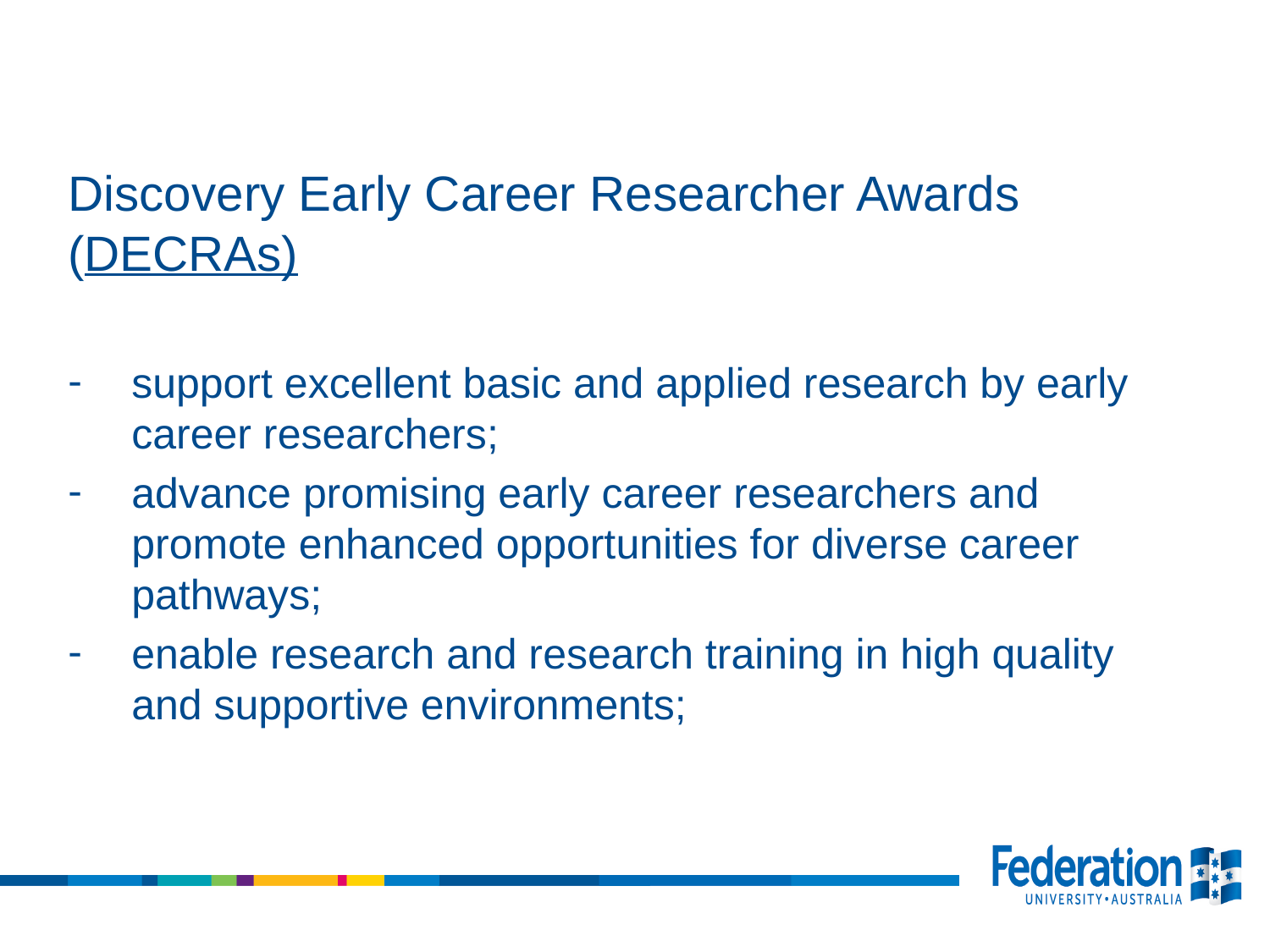

Discovery Early Career Researcher Awards (DECRAs)

support excellent basic and applied research by early career researchers;
advance promising early career researchers and promote enhanced opportunities for diverse career pathways;
enable research and research training in high quality and supportive environments;